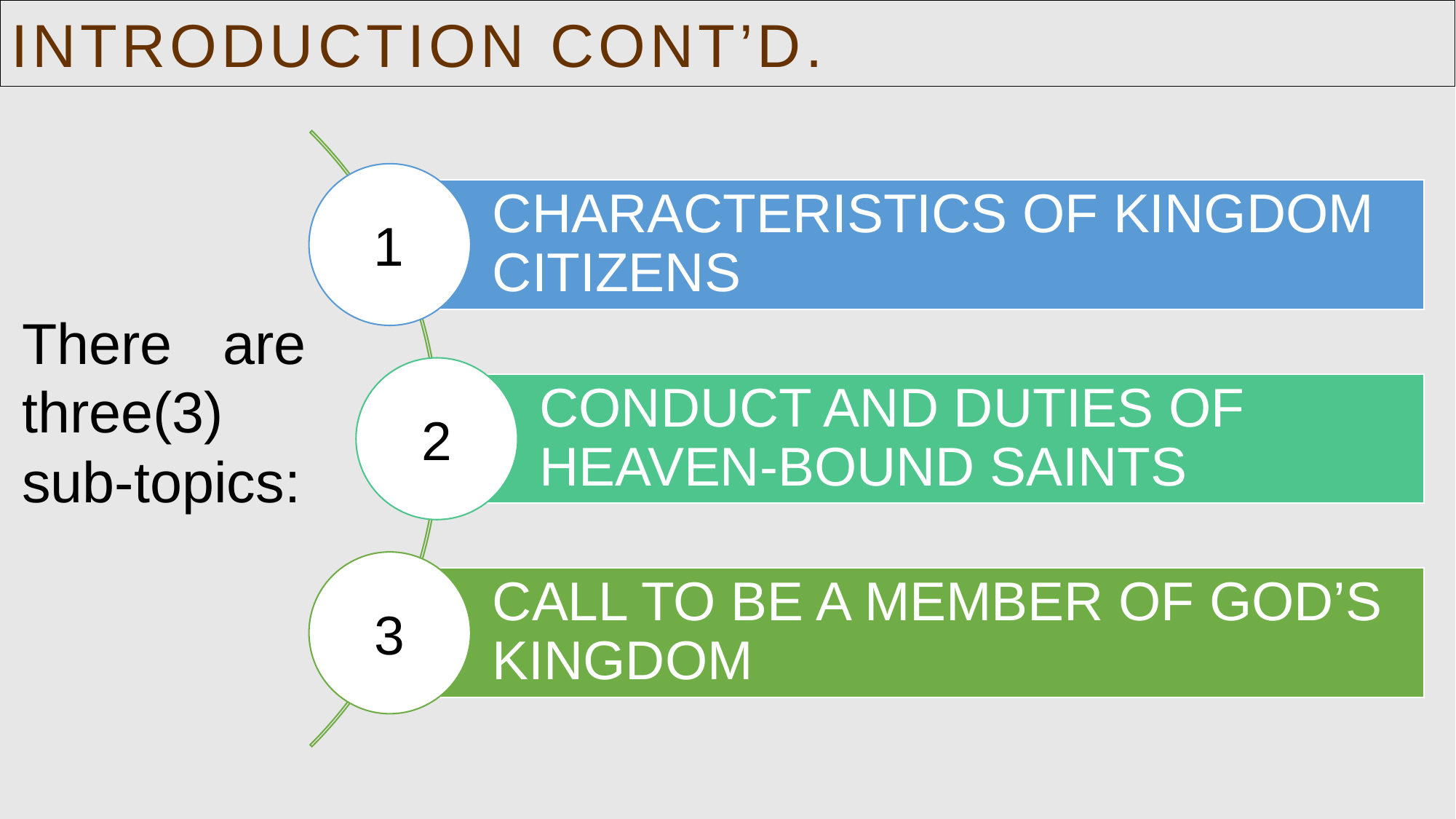

# INTRODUCTION CONT’D.
CHARACTERISTICS OF KINGDOM CITIZENS
CONDUCT AND DUTIES OF HEAVEN-BOUND SAINTS
CALL TO BE A MEMBER OF GOD’S KINGDOM
1
2
3
There are three(3) sub-topics: